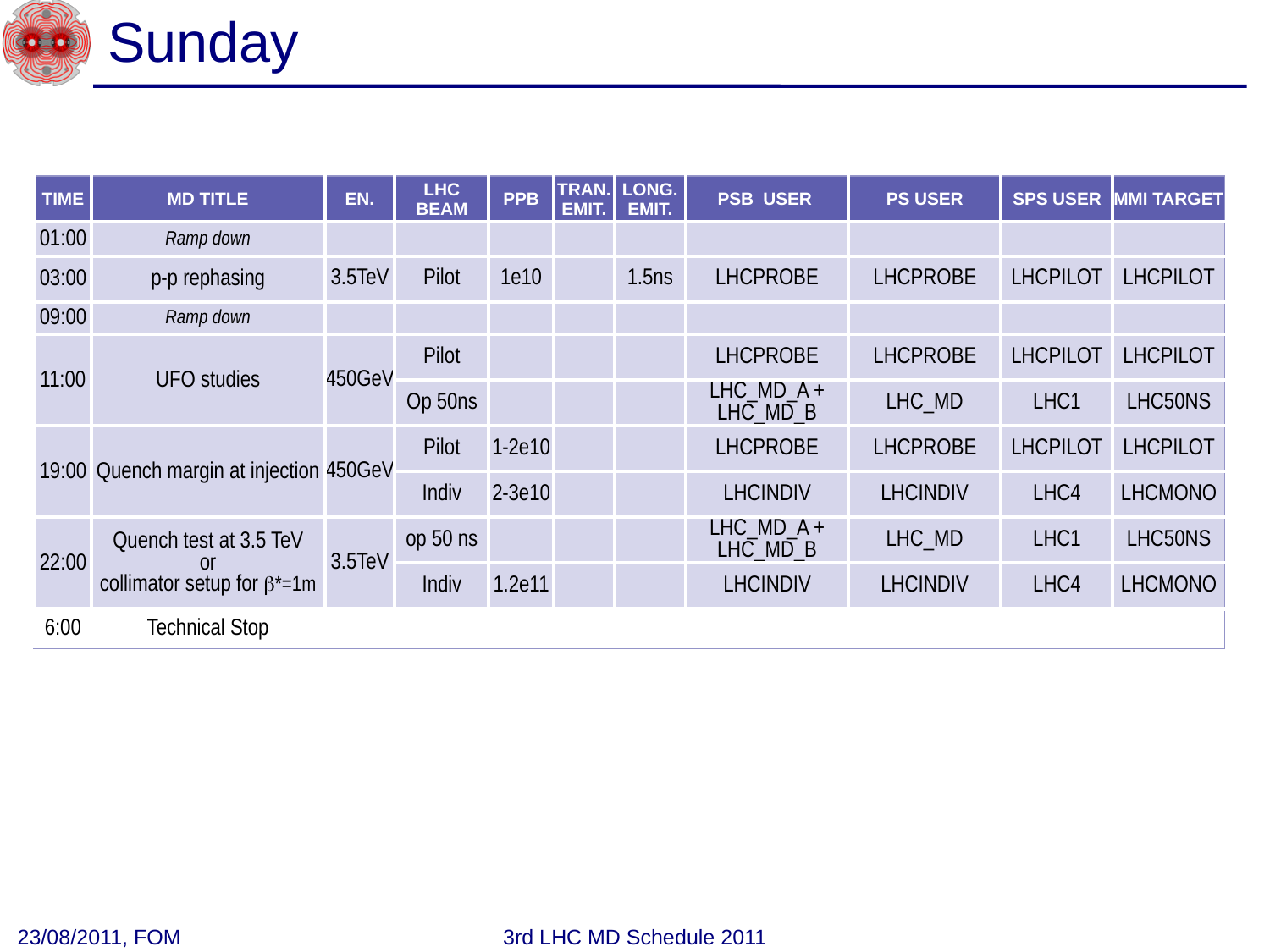

Sunday
| TIME | MD TITLE | EN. | LHC BEAM | PPB | TRAN. EMIT. | LONG. EMIT. | PSB USER | PS USER | SPS USER | MMI TARGET |
| --- | --- | --- | --- | --- | --- | --- | --- | --- | --- | --- |
| 01:00 | Ramp down |  |  |  |  |  |  |  |  |  |
| 03:00 | p-p rephasing | 3.5TeV | Pilot | 1e10 |  | 1.5ns | LHCPROBE | LHCPROBE | LHCPILOT | LHCPILOT |
| 09:00 | Ramp down |  |  |  |  |  |  |  |  |  |
| 11:00 | UFO studies | 450GeV | Pilot |  |  |  | LHCPROBE | LHCPROBE | LHCPILOT | LHCPILOT |
|  |  |  | Op 50ns |  |  |  | LHC\_MD\_A + LHC\_MD\_B | LHC\_MD | LHC1 | LHC50NS |
| 19:00 | Quench margin at injection | 450GeV | Pilot | 1-2e10 |  |  | LHCPROBE | LHCPROBE | LHCPILOT | LHCPILOT |
|  |  |  | Indiv | 2-3e10 |  |  | LHCINDIV | LHCINDIV | LHC4 | LHCMONO |
| 22:00 | Quench test at 3.5 TeV or collimator setup for β\*=1m | 3.5TeV | op 50 ns |  |  |  | LHC\_MD\_A + LHC\_MD\_B | LHC\_MD | LHC1 | LHC50NS |
|  |  |  | Indiv | 1.2e11 |  |  | LHCINDIV | LHCINDIV | LHC4 | LHCMONO |
| 6:00 | Technical Stop |  |  |  |  |  |  |  |  |  |
23/08/2011, FOM
3rd LHC MD Schedule 2011